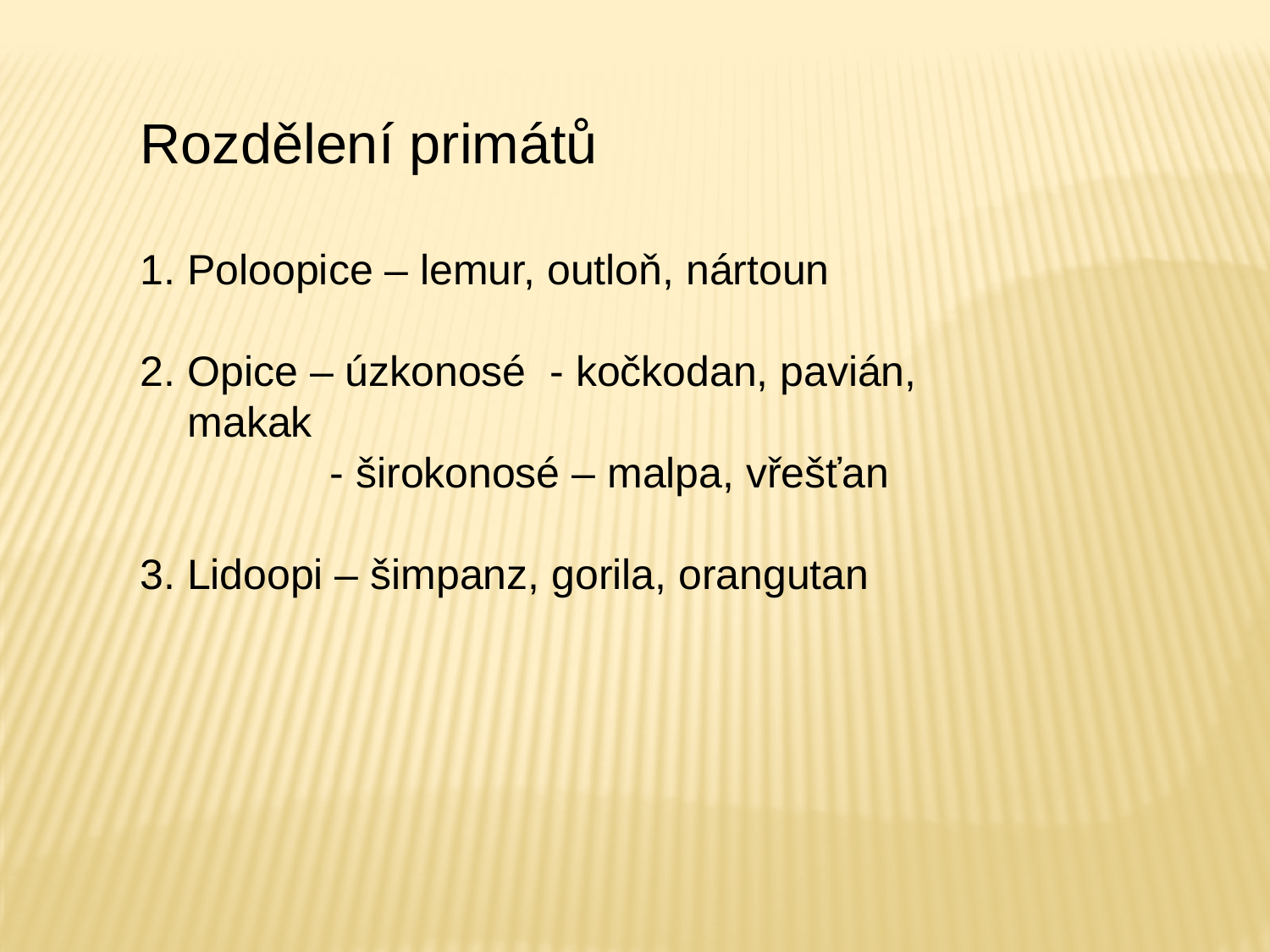

Rozdělení primátů

Poloopice – lemur, outloň, nártoun

Opice – úzkonosé  - kočkodan, pavián, makak
                - širokonosé – malpa, vřešťan

3. Lidoopi – šimpanz, gorila, orangutan